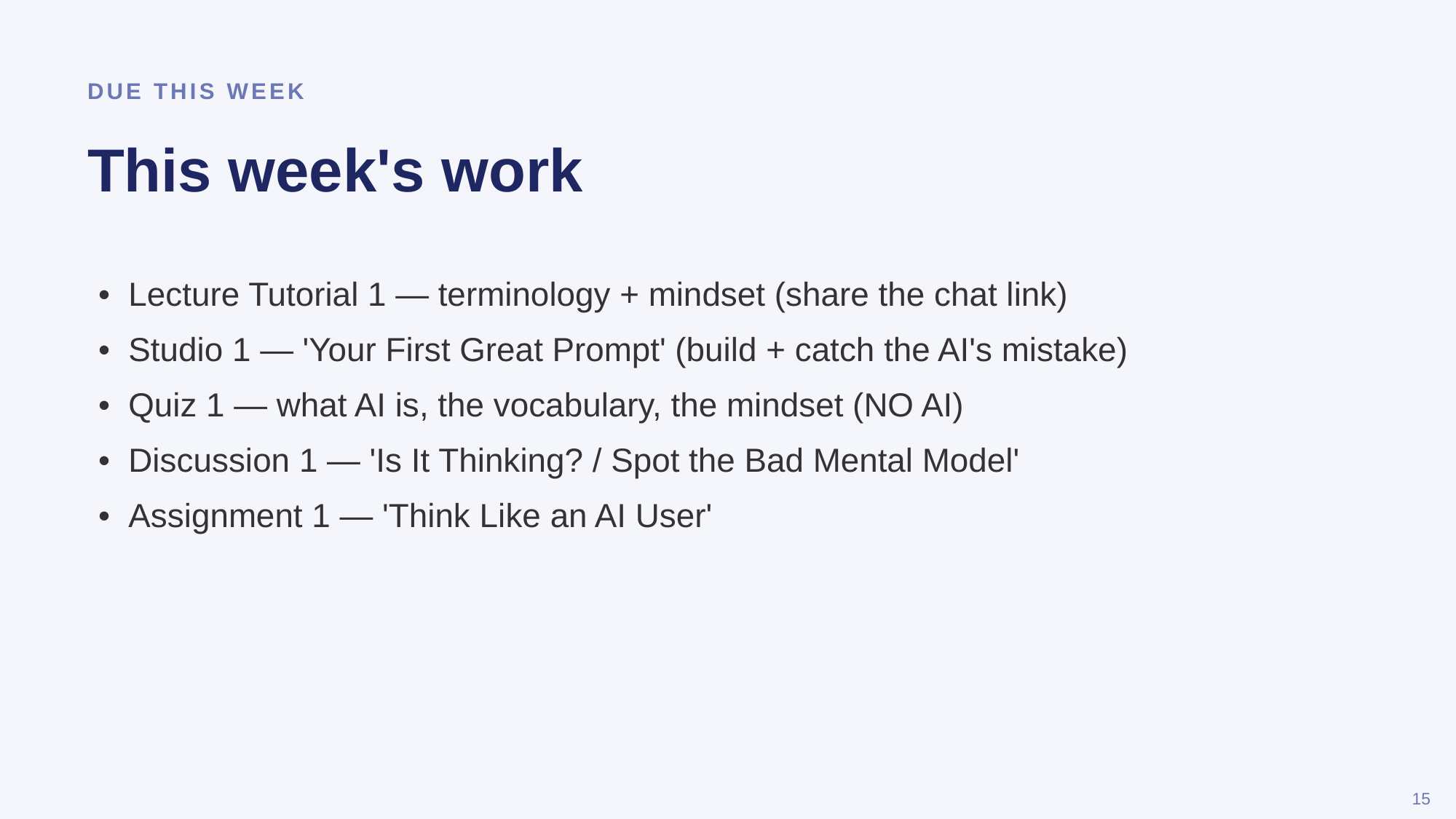

DUE THIS WEEK
This week's work
•  Lecture Tutorial 1 — terminology + mindset (share the chat link)
•  Studio 1 — 'Your First Great Prompt' (build + catch the AI's mistake)
•  Quiz 1 — what AI is, the vocabulary, the mindset (NO AI)
•  Discussion 1 — 'Is It Thinking? / Spot the Bad Mental Model'
•  Assignment 1 — 'Think Like an AI User'
15